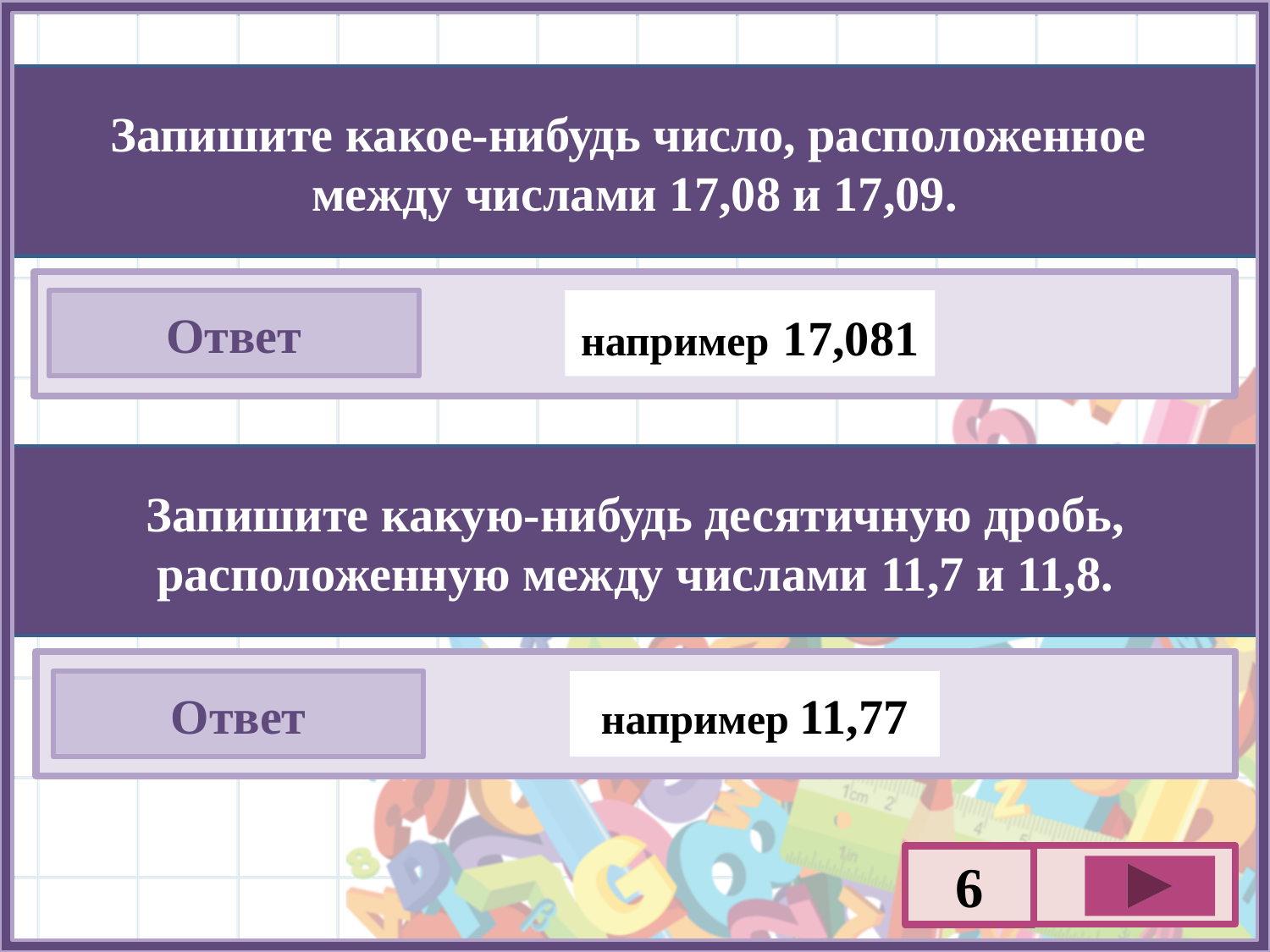

Запишите какое-нибудь число, расположенное
между числами 17,08 и 17,09.
Ответ
например 17,081
Запишите какую-нибудь десятичную дробь, расположенную между числами 11,7 и 11,8.
Ответ
например 11,77
6